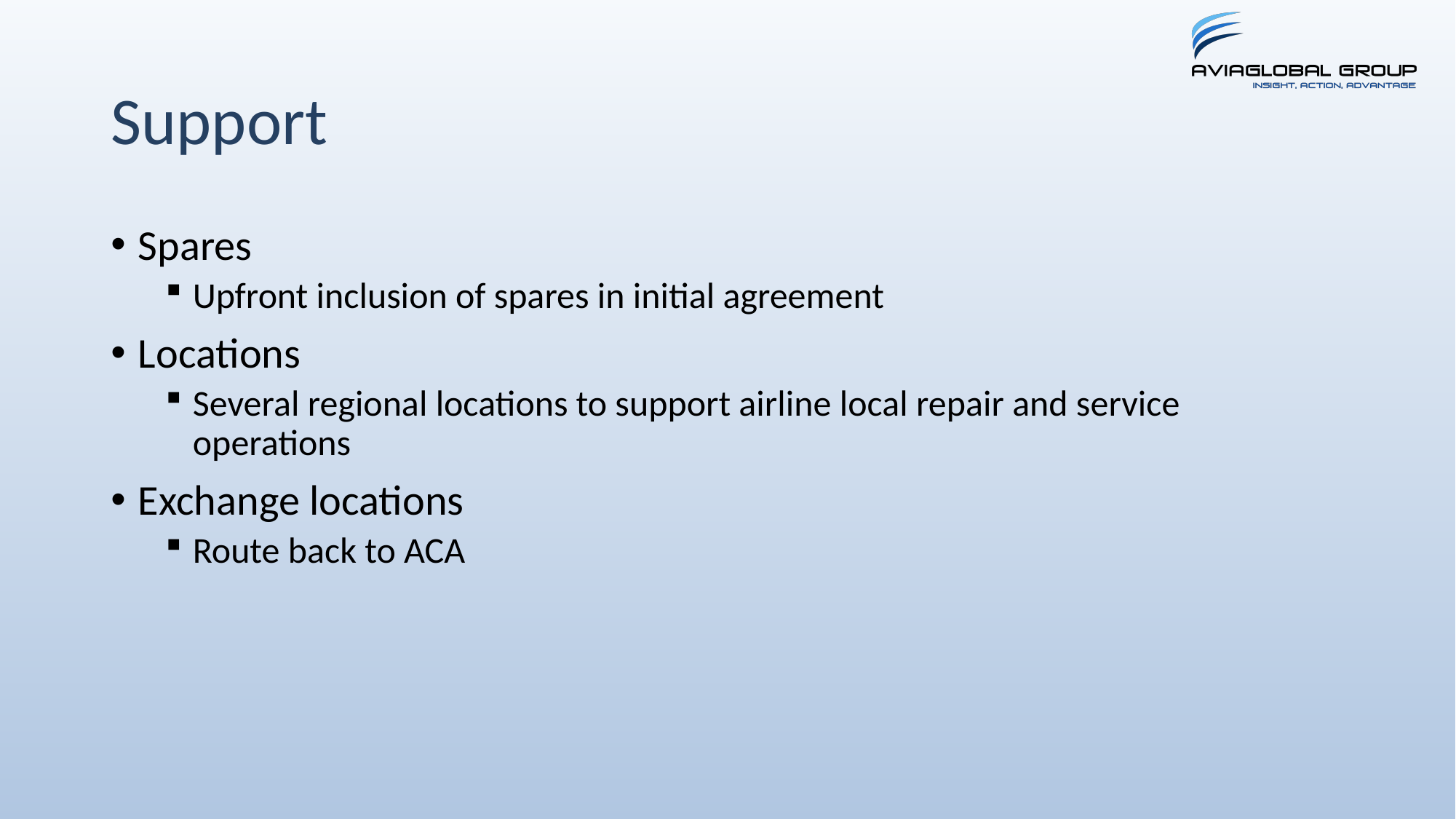

# Support
Spares
Upfront inclusion of spares in initial agreement
Locations
Several regional locations to support airline local repair and service operations
Exchange locations
Route back to ACA